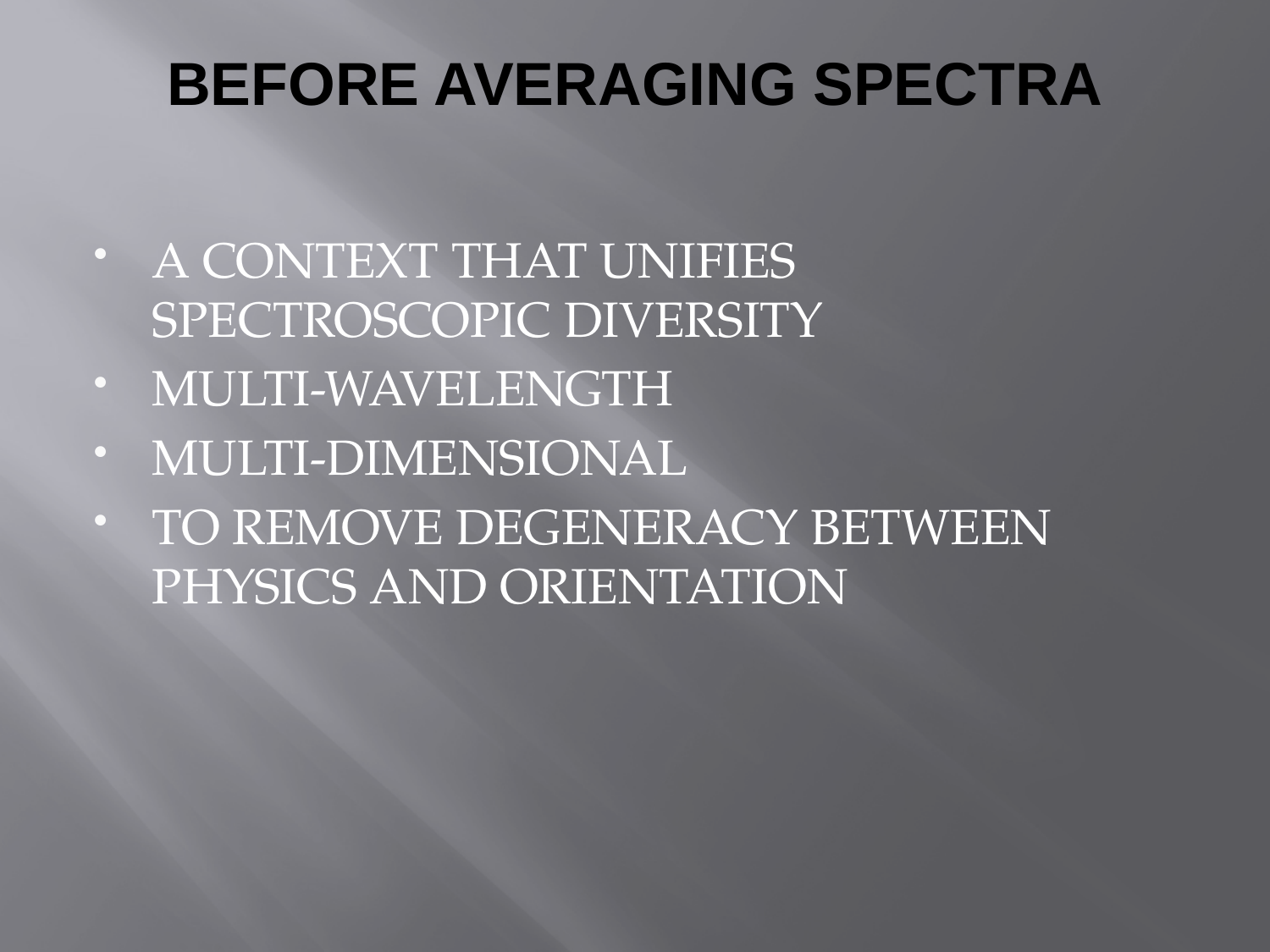

# BEFORE AVERAGING SPECTRA
A CONTEXT THAT UNIFIES SPECTROSCOPIC DIVERSITY
MULTI-WAVELENGTH
MULTI-DIMENSIONAL
TO REMOVE DEGENERACY BETWEEN PHYSICS AND ORIENTATION